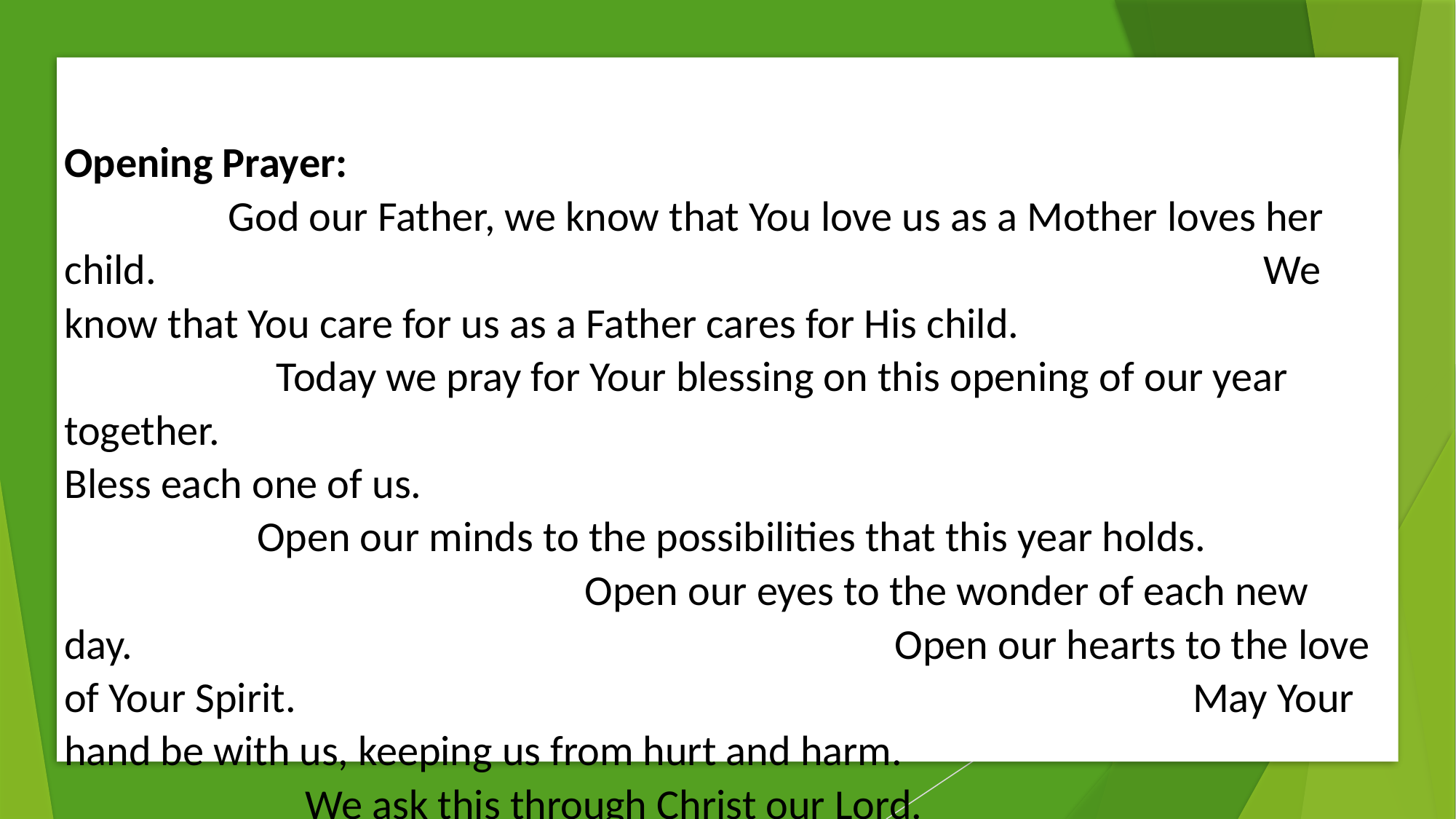

Opening Prayer:                                                                                                                             God our Father, we know that You love us as a Mother loves her child.                                                                                                                   We know that You care for us as a Father cares for His child.                                                            Today we pray for Your blessing on this opening of our year together.                                                                                                                Bless each one of us.                                                                                                                        Open our minds to the possibilities that this year holds.                                                                         Open our eyes to the wonder of each new day.                                                                               Open our hearts to the love of Your Spirit.                                                                                             May Your hand be with us, keeping us from hurt and harm.                                                                           We ask this through Christ our Lord.